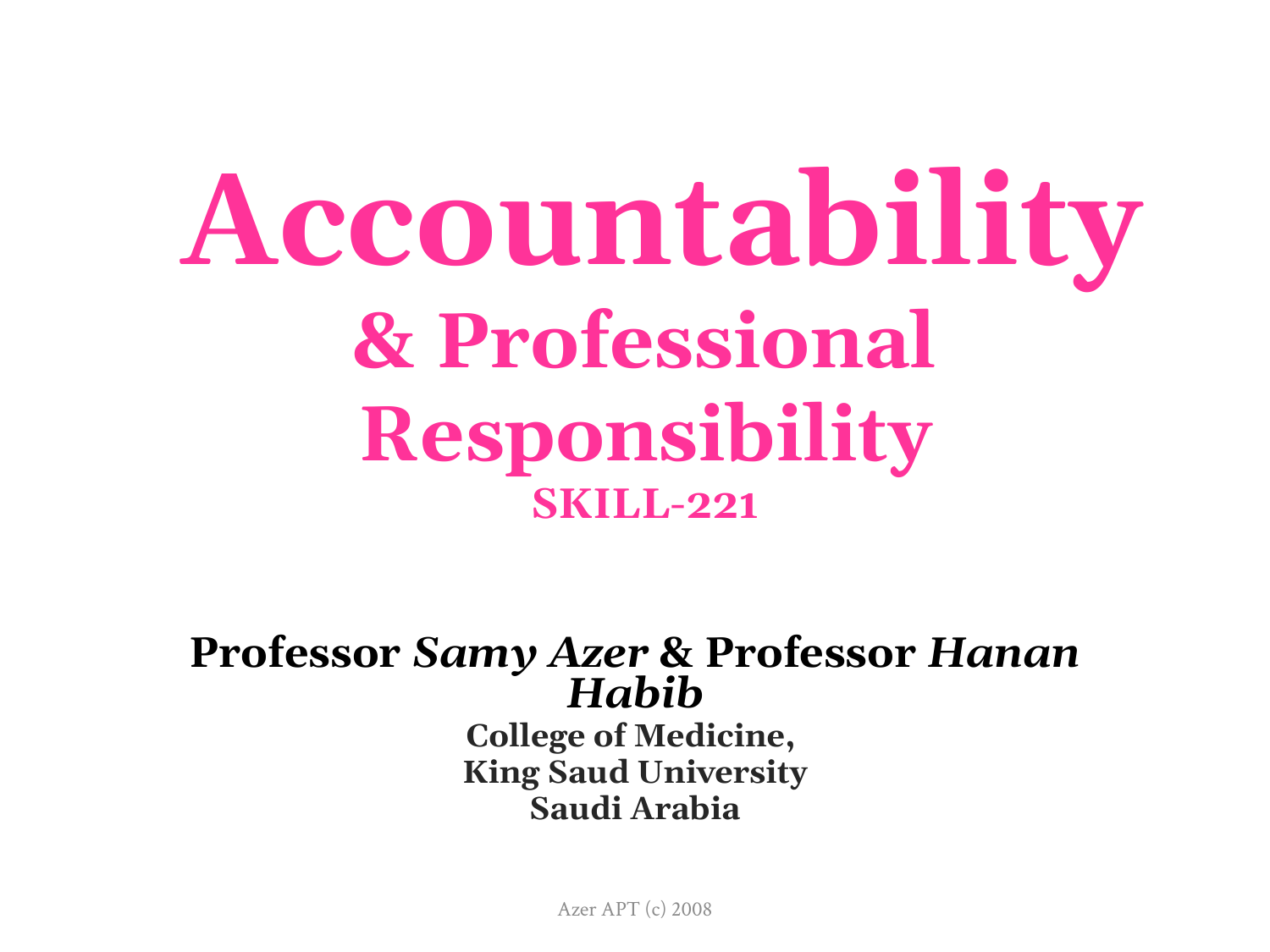

# Accountability & Professional Responsibility SKILL-221

Professor Samy Azer & Professor Hanan Habib
College of Medicine,
King Saud University
Saudi Arabia

Azer APT (c) 2008